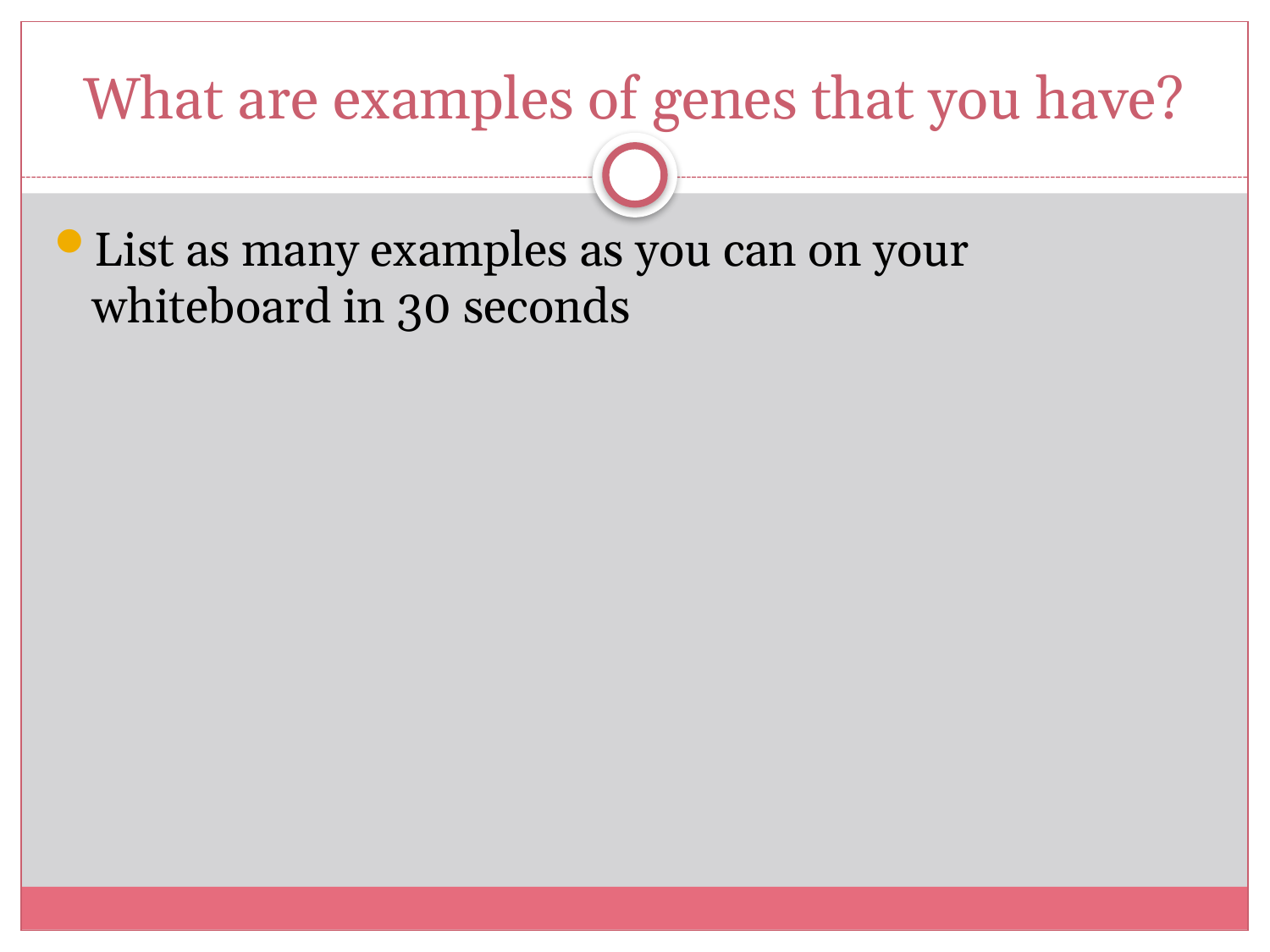

# What are examples of genes that you have?
List as many examples as you can on your whiteboard in 30 seconds